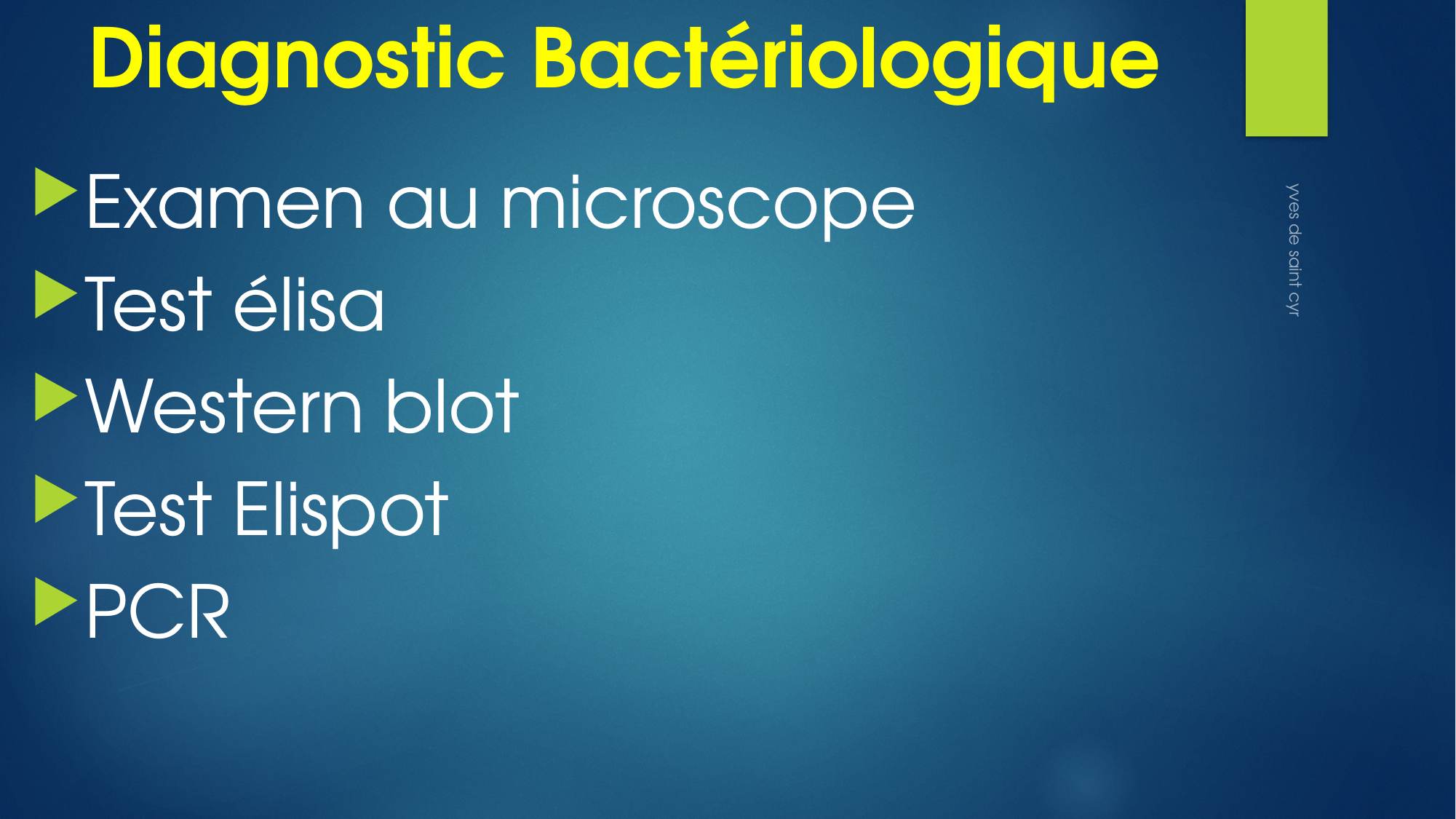

# Diagnostic Bactériologique
Examen au microscope
Test élisa
Western blot
Test Elispot
PCR
yves de saint cyr